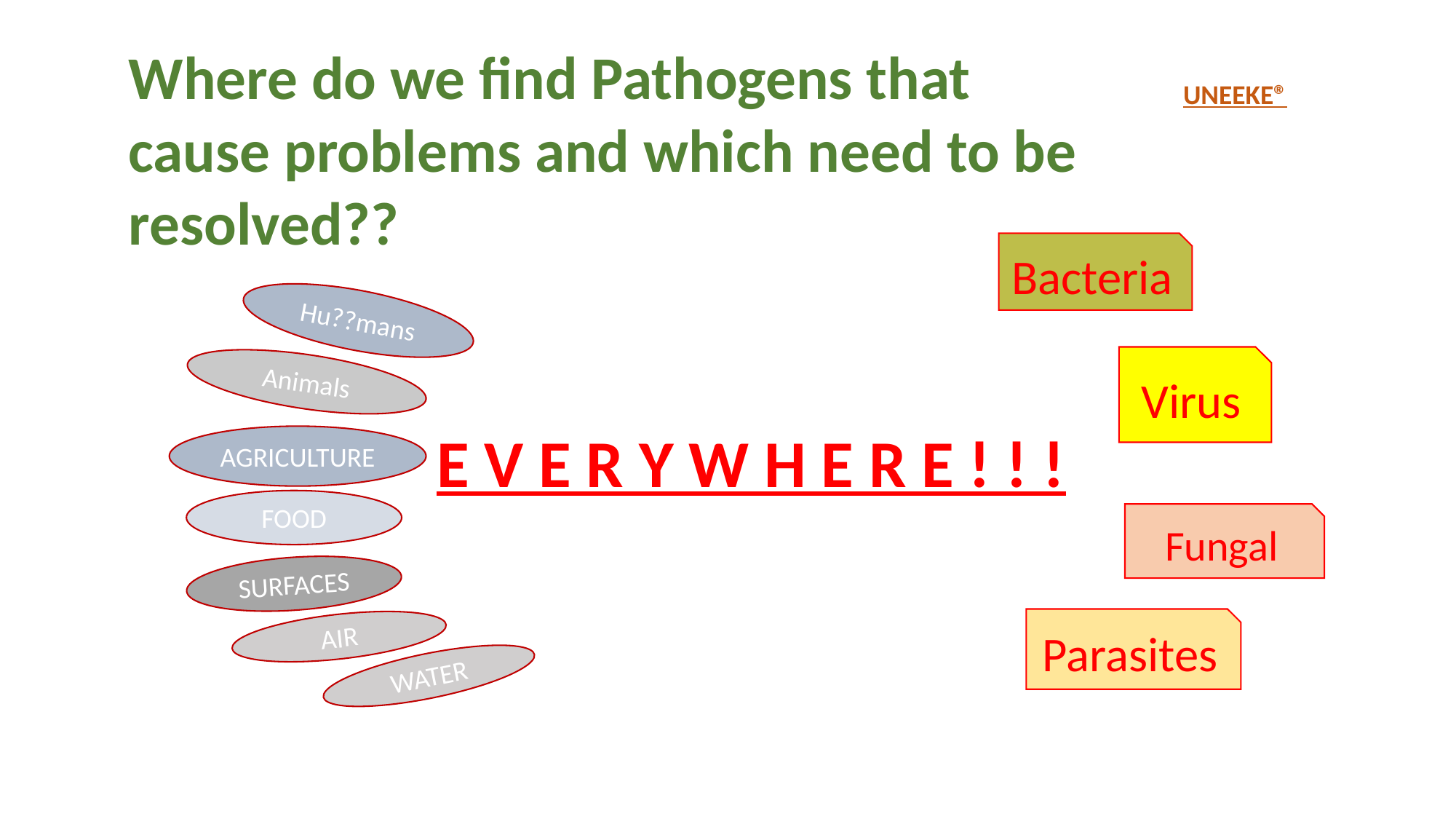

Where do we find Pathogens that
cause problems and which need to be resolved??
UNEEKE®
Bacteria
Hu??mans
Virus
Animals
E V E R Y W H E R E ! ! !
AGRICULTURE
FOOD
Fungal
SURFACES
Parasites
AIR
WATER